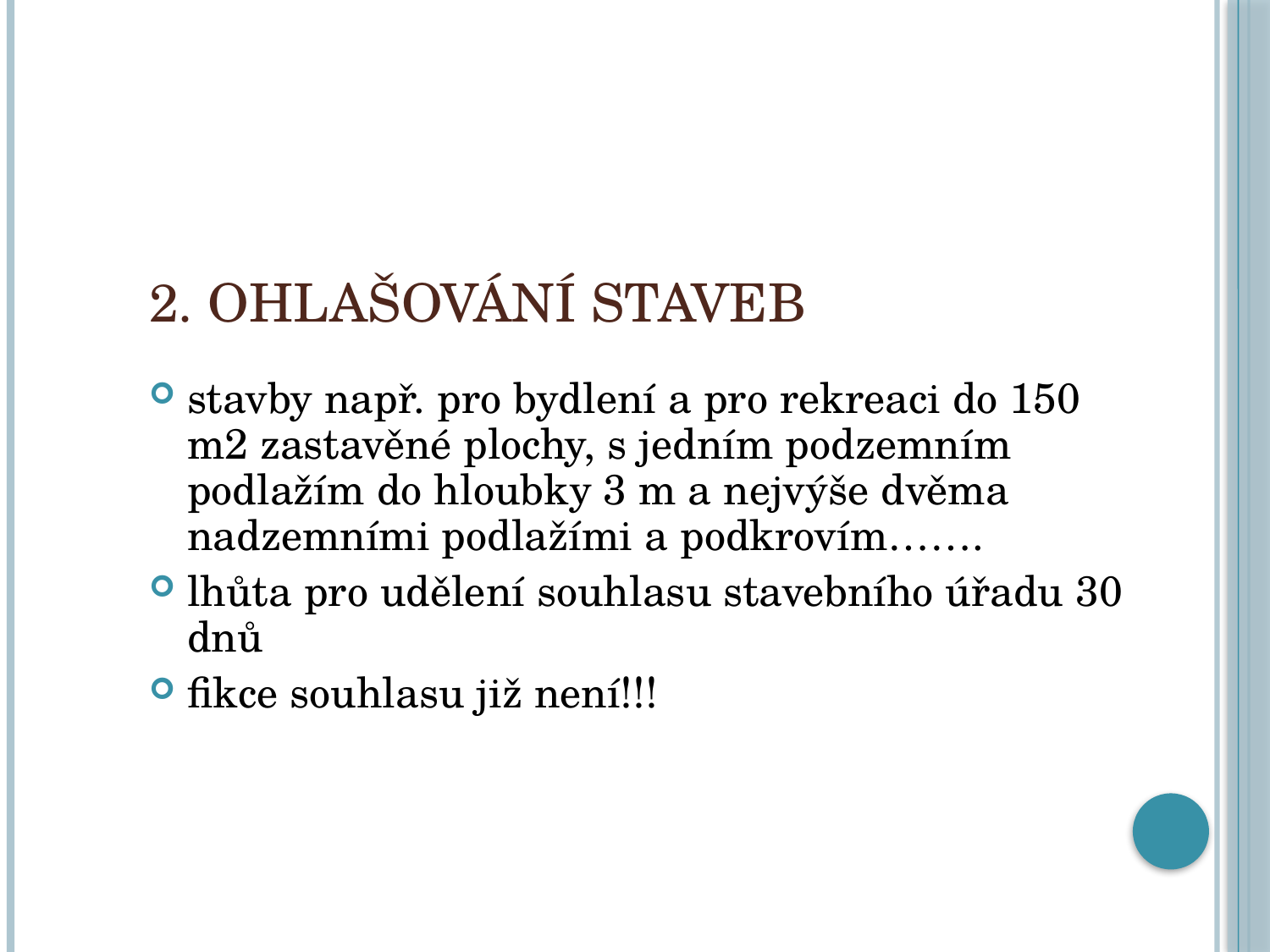

# 2. Ohlašování staveb
stavby např. pro bydlení a pro rekreaci do 150 m2 zastavěné plochy, s jedním podzemním podlažím do hloubky 3 m a nejvýše dvěma nadzemními podlažími a podkrovím…….
lhůta pro udělení souhlasu stavebního úřadu 30 dnů
fikce souhlasu již není!!!